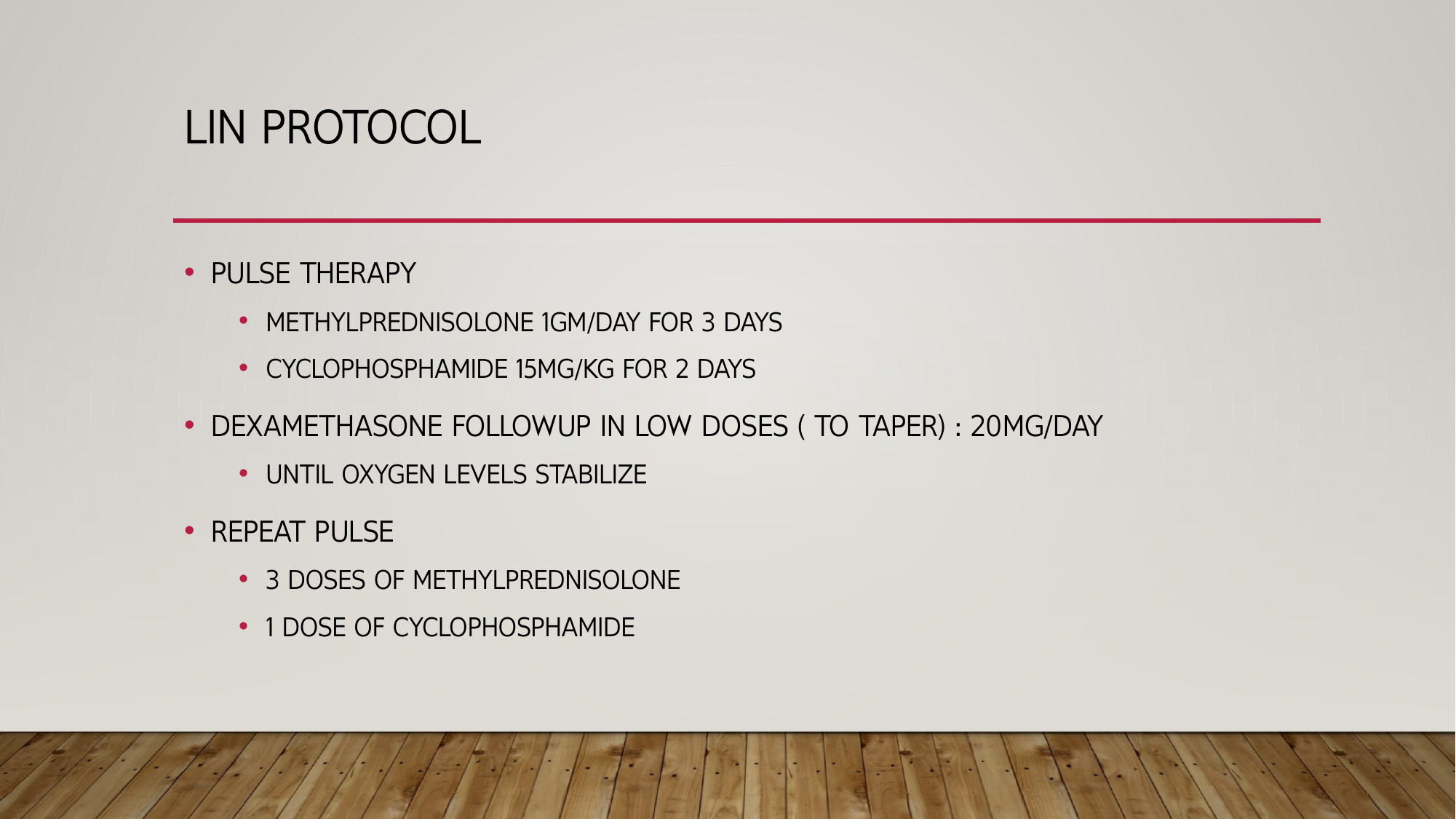

# Lin protocol
PULSE THERAPY
METHYLPREDNISOLONE 1GM/DAY FOR 3 DAYS
CYCLOPHOSPHAMIDE 15MG/KG FOR 2 DAYS
DEXAMETHASONE FOLLOWUP IN LOW DOSES ( TO TAPER) : 20MG/DAY
UNTIL OXYGEN LEVELS STABILIZE
REPEAT PULSE
3 DOSES OF METHYLPREDNISOLONE
1 DOSE OF CYCLOPHOSPHAMIDE